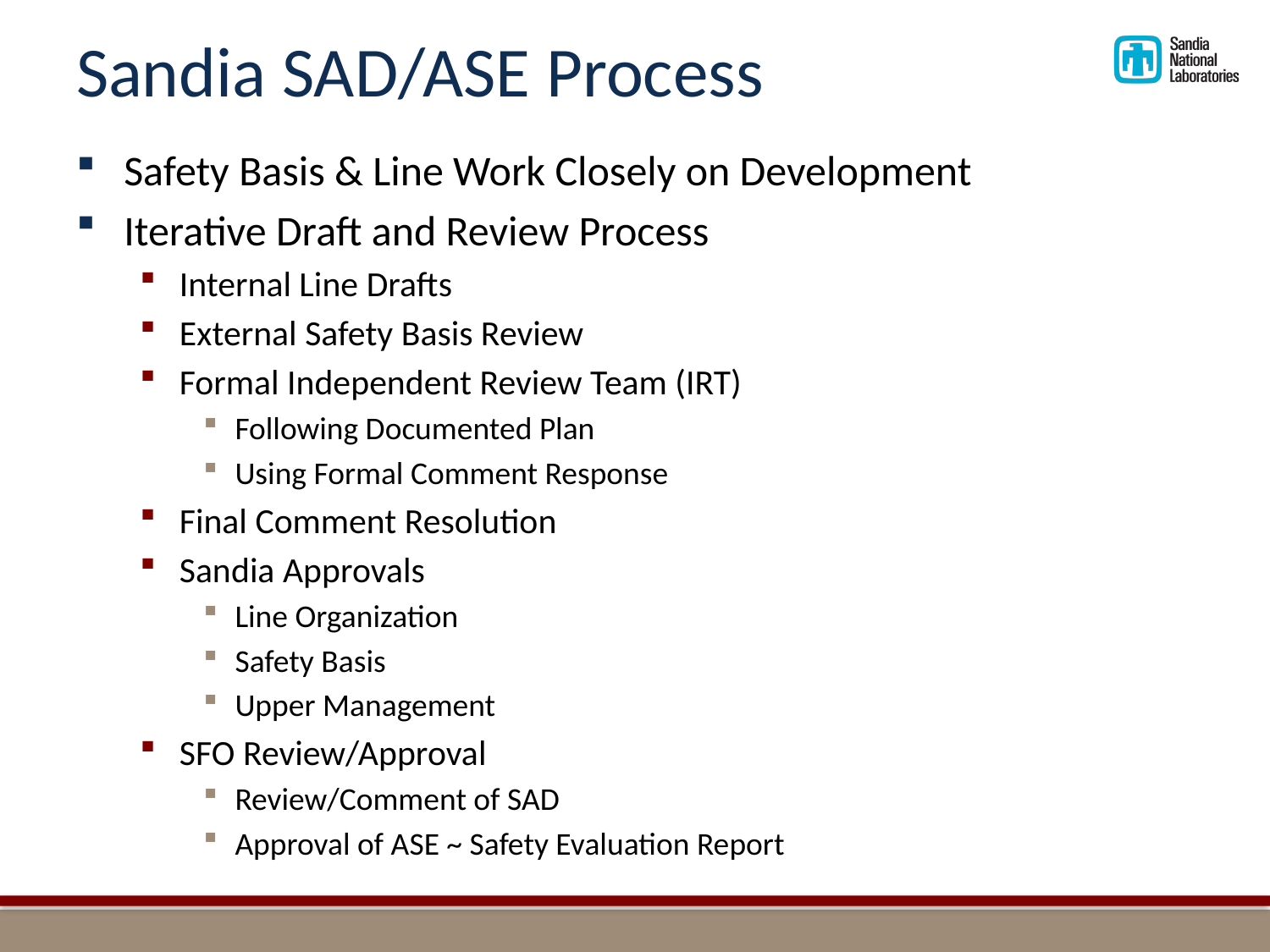

# Sandia SAD/ASE Process
Safety Basis & Line Work Closely on Development
Iterative Draft and Review Process
Internal Line Drafts
External Safety Basis Review
Formal Independent Review Team (IRT)
Following Documented Plan
Using Formal Comment Response
Final Comment Resolution
Sandia Approvals
Line Organization
Safety Basis
Upper Management
SFO Review/Approval
Review/Comment of SAD
Approval of ASE ~ Safety Evaluation Report